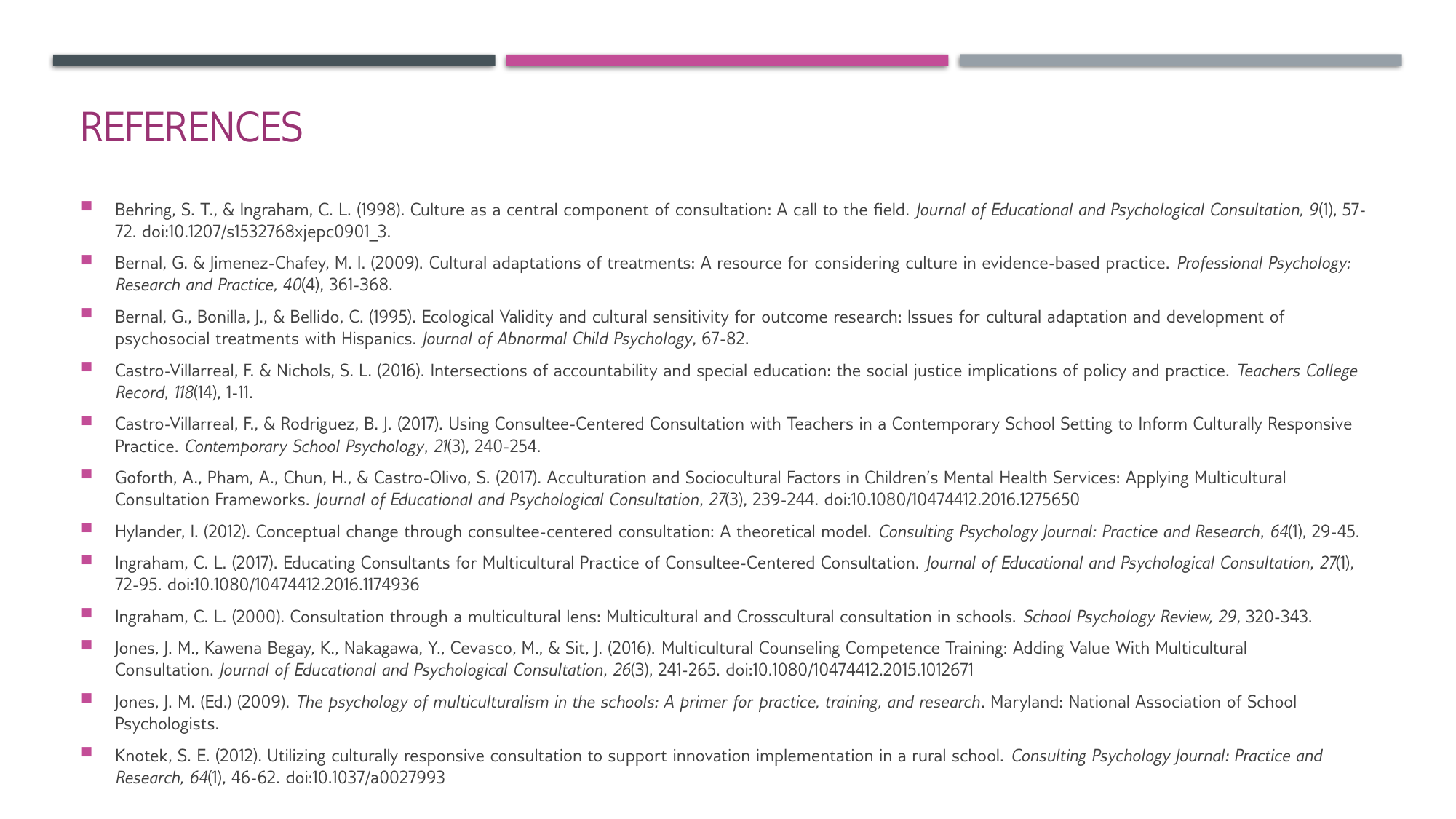

# references
Behring, S. T., & Ingraham, C. L. (1998). Culture as a central component of consultation: A call to the field. Journal of Educational and Psychological Consultation, 9(1), 57-72. doi:10.1207/s1532768xjepc0901_3.
Bernal, G. & Jimenez-Chafey, M. I. (2009). Cultural adaptations of treatments: A resource for considering culture in evidence-based practice. Professional Psychology: Research and Practice, 40(4), 361-368.
Bernal, G., Bonilla, J., & Bellido, C. (1995). Ecological Validity and cultural sensitivity for outcome research: Issues for cultural adaptation and development of psychosocial treatments with Hispanics. Journal of Abnormal Child Psychology, 67-82.
Castro-Villarreal, F. & Nichols, S. L. (2016). Intersections of accountability and special education: the social justice implications of policy and practice. Teachers College Record, 118(14), 1-11.
Castro-Villarreal, F., & Rodriguez, B. J. (2017). Using Consultee-Centered Consultation with Teachers in a Contemporary School Setting to Inform Culturally Responsive Practice. Contemporary School Psychology, 21(3), 240-254.
Goforth, A., Pham, A., Chun, H., & Castro-Olivo, S. (2017). Acculturation and Sociocultural Factors in Children’s Mental Health Services: Applying Multicultural Consultation Frameworks. Journal of Educational and Psychological Consultation, 27(3), 239-244. doi:10.1080/10474412.2016.1275650
Hylander, I. (2012). Conceptual change through consultee-centered consultation: A theoretical model. Consulting Psychology Journal: Practice and Research, 64(1), 29-45.
Ingraham, C. L. (2017). Educating Consultants for Multicultural Practice of Consultee-Centered Consultation. Journal of Educational and Psychological Consultation, 27(1), 72-95. doi:10.1080/10474412.2016.1174936
Ingraham, C. L. (2000). Consultation through a multicultural lens: Multicultural and Crosscultural consultation in schools. School Psychology Review, 29, 320-343.
Jones, J. M., Kawena Begay, K., Nakagawa, Y., Cevasco, M., & Sit, J. (2016). Multicultural Counseling Competence Training: Adding Value With Multicultural Consultation. Journal of Educational and Psychological Consultation, 26(3), 241-265. doi:10.1080/10474412.2015.1012671
Jones, J. M. (Ed.) (2009). The psychology of multiculturalism in the schools: A primer for practice, training, and research. Maryland: National Association of School Psychologists.
Knotek, S. E. (2012). Utilizing culturally responsive consultation to support innovation implementation in a rural school. Consulting Psychology Journal: Practice and Research, 64(1), 46-62. doi:10.1037/a0027993